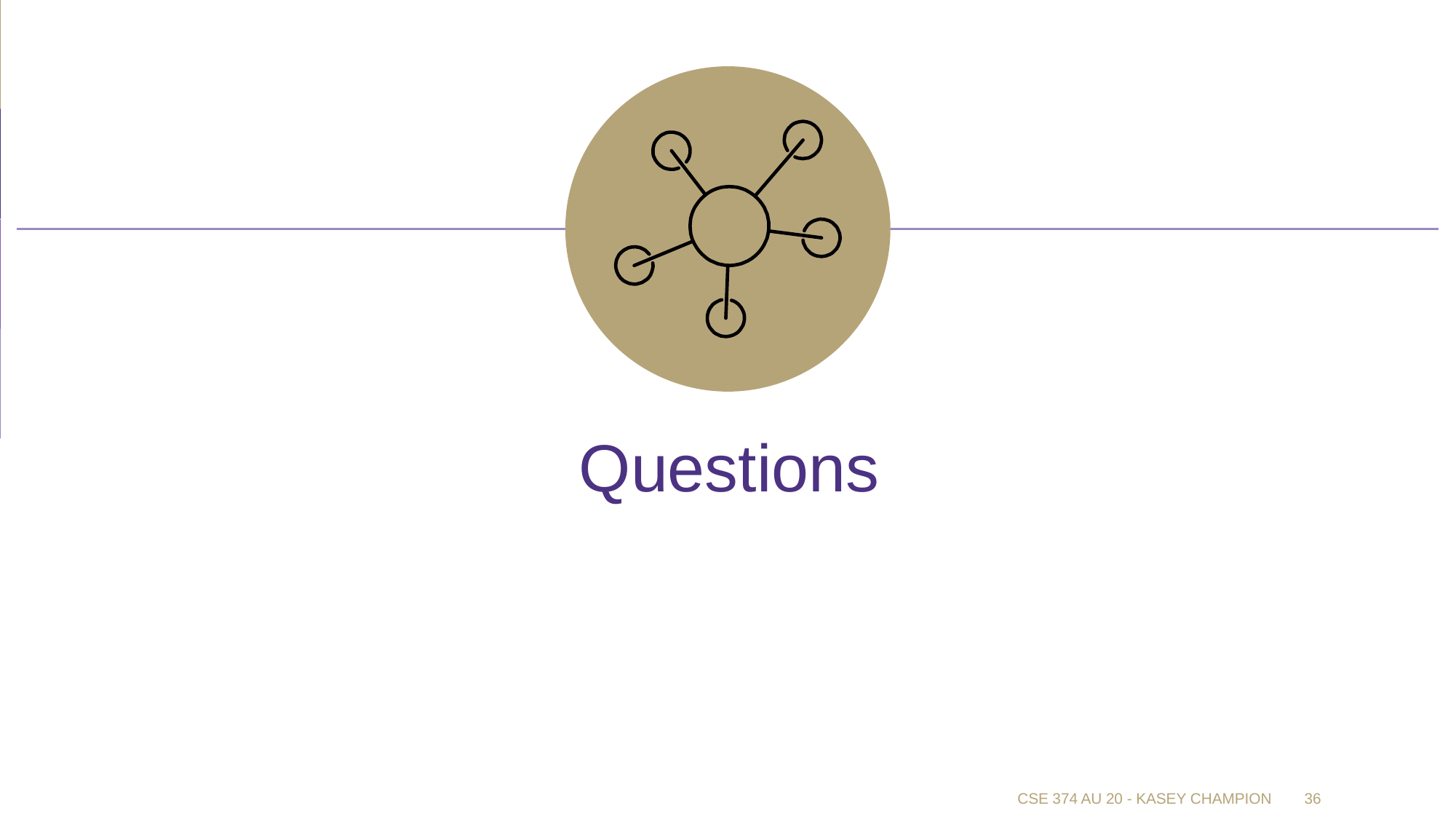

# Questions

CSE 374 AU 20 - KASEY CHAMPION
36